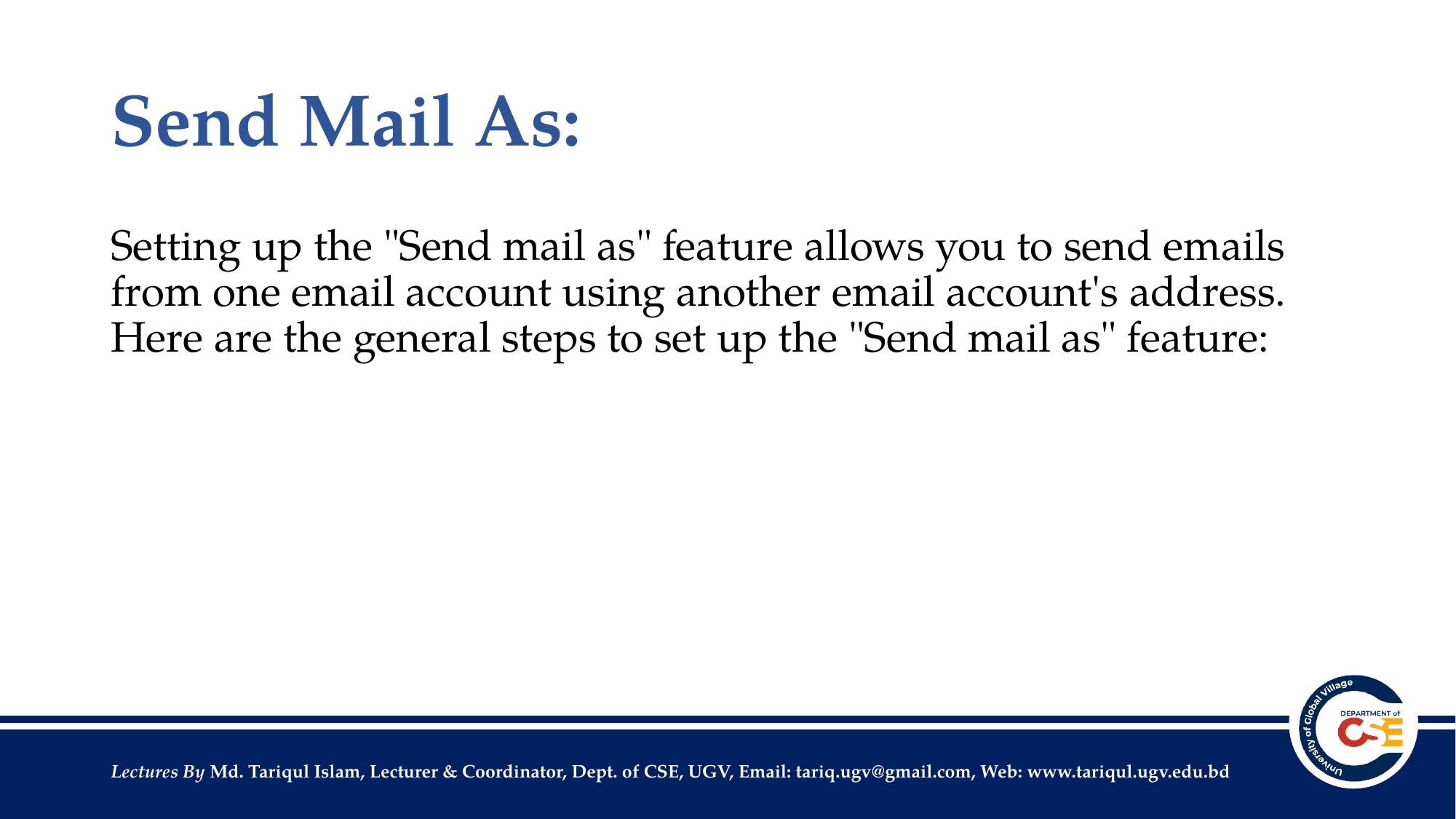

# Send Mail As:
Setting up the "Send mail as" feature allows you to send emails from one email account using another email account's address. Here are the general steps to set up the "Send mail as" feature: